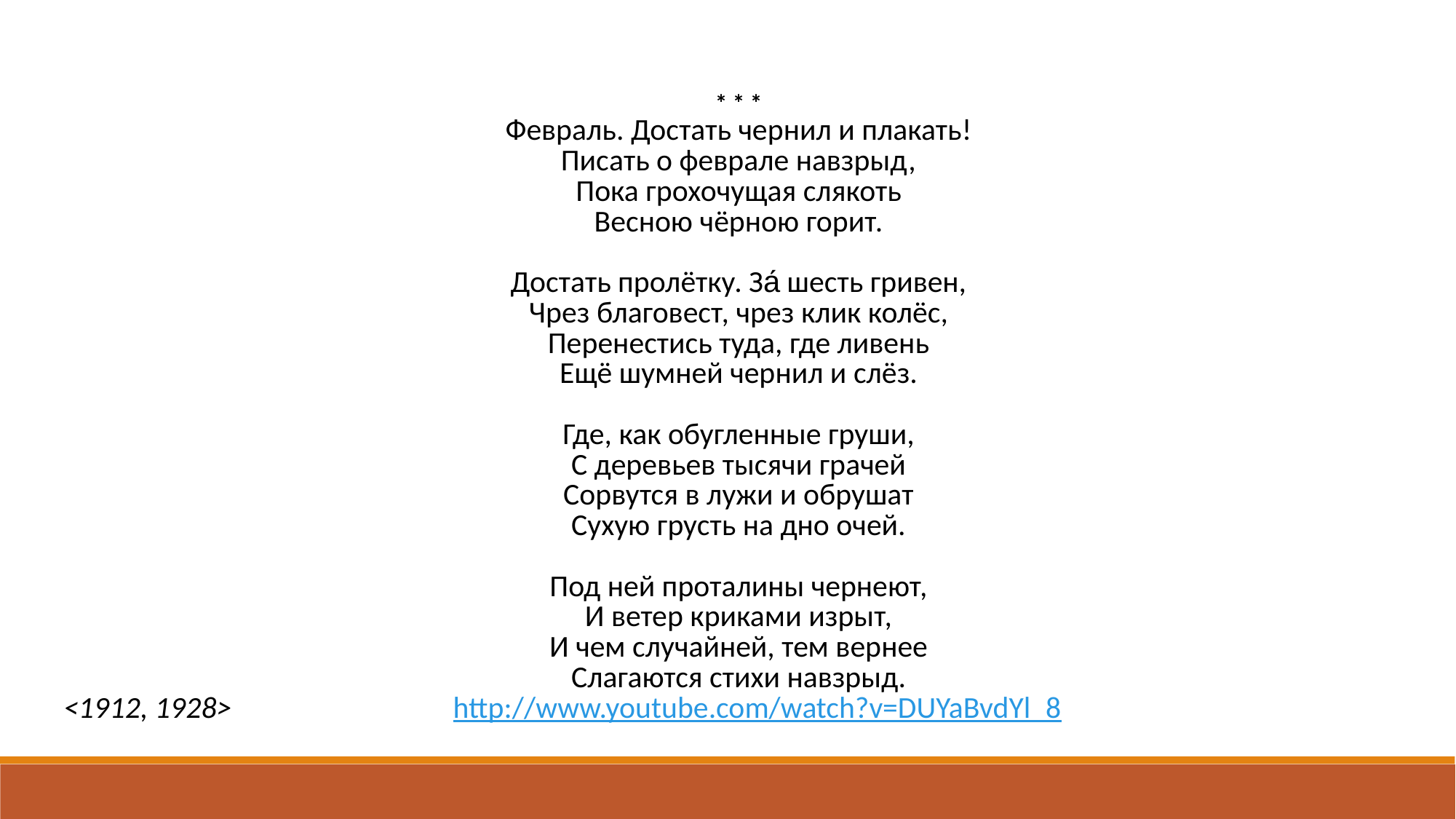

| \* \* \* Февраль. Достать чернил и плакать! Писать о феврале навзрыд, Пока грохочущая слякоть Весною чёрною горит. Достать пролётку. За́ шесть гривен, Чрез благовест, чрез клик колёс, Перенестись туда, где ливень Ещё шумней чернил и слёз. Где, как обугленные груши, С деревьев тысячи грачей Сорвутся в лужи и обрушат Сухую грусть на дно очей. Под ней проталины чернеют, И ветер криками изрыт, И чем случайней, тем вернее Слагаются стихи навзрыд. <1912, 1928> http://www.youtube.com/watch?v=DUYaBvdYl\_8 |
| --- |